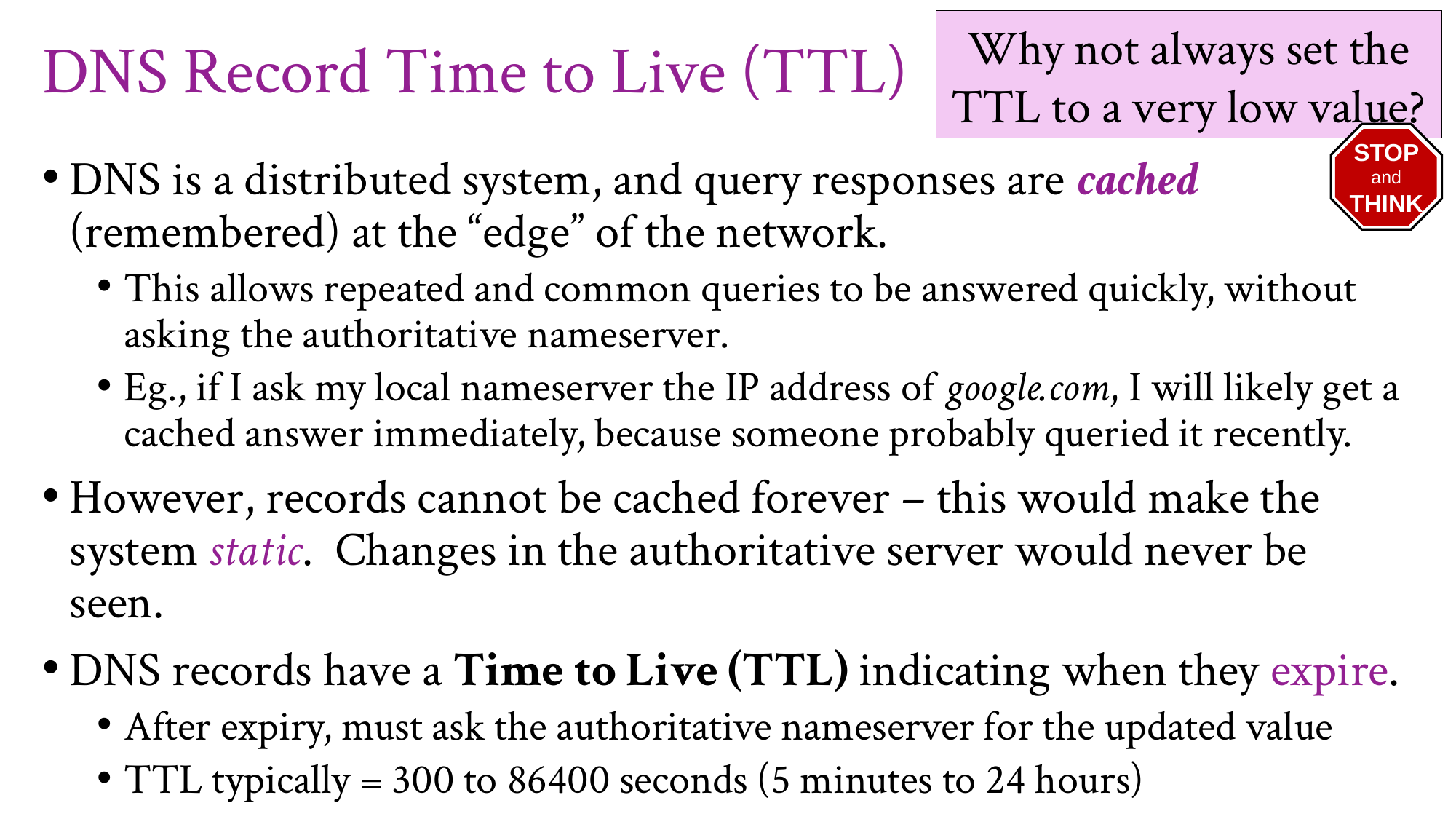

Why not always set the TTL to a very low value?
# DNS Record Time to Live (TTL)

STOP
and
THINK

DNS is a distributed system, and query responses are cached (remembered) at the “edge” of the network.
This allows repeated and common queries to be answered quickly, without asking the authoritative nameserver.
Eg., if I ask my local nameserver the IP address of google.com, I will likely get a cached answer immediately, because someone probably queried it recently.
However, records cannot be cached forever – this would make the system static.  Changes in the authoritative server would never be seen.
DNS records have a Time to Live (TTL) indicating when they expire.
After expiry, must ask the authoritative nameserver for the updated value
TTL typically = 300 to 86400 seconds (5 minutes to 24 hours)